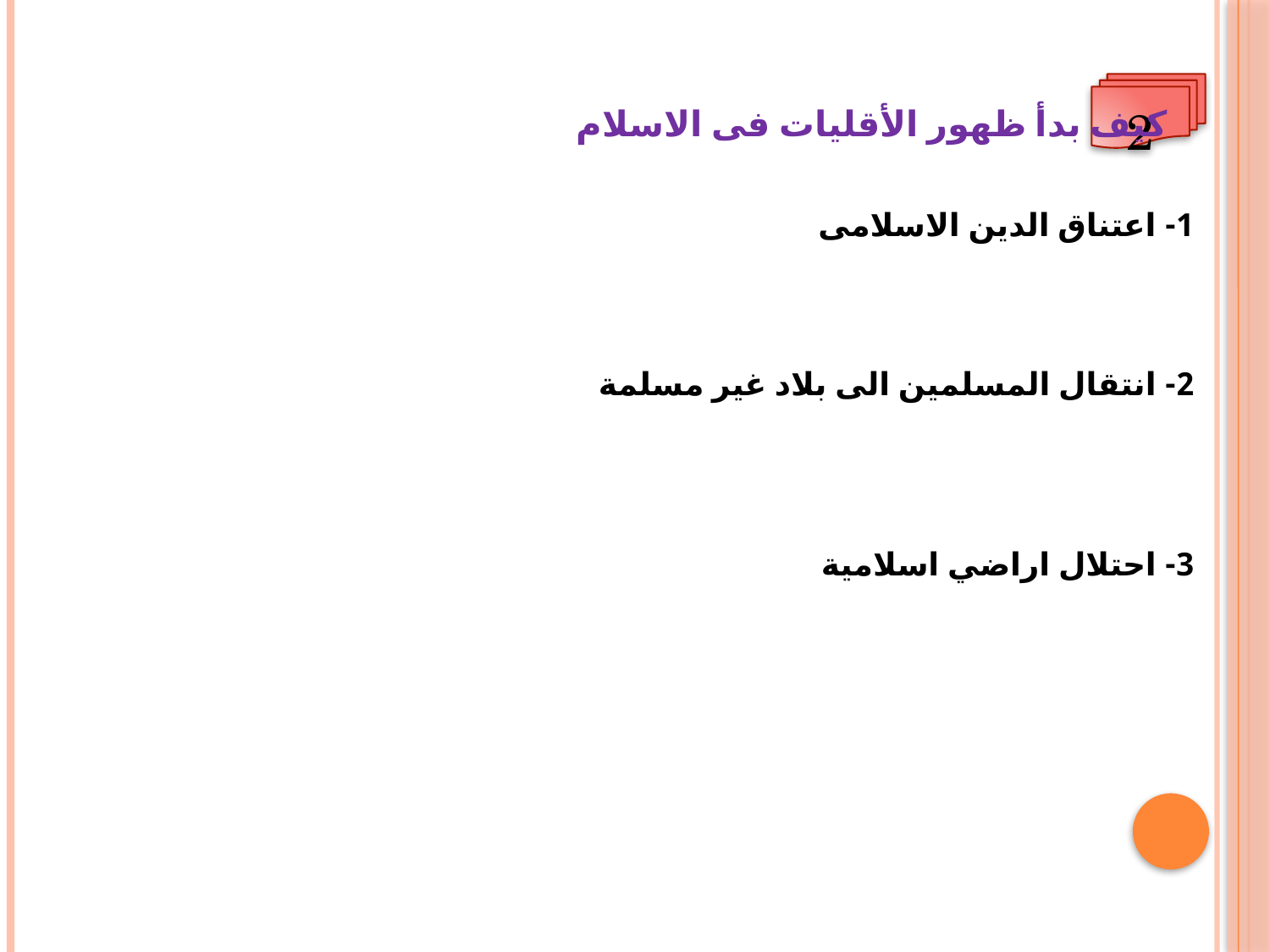

كيف بدأ ظهور الأقليات فى الاسلام
2
1- اعتناق الدين الاسلامى
2- انتقال المسلمين الى بلاد غير مسلمة
3- احتلال اراضي اسلامية